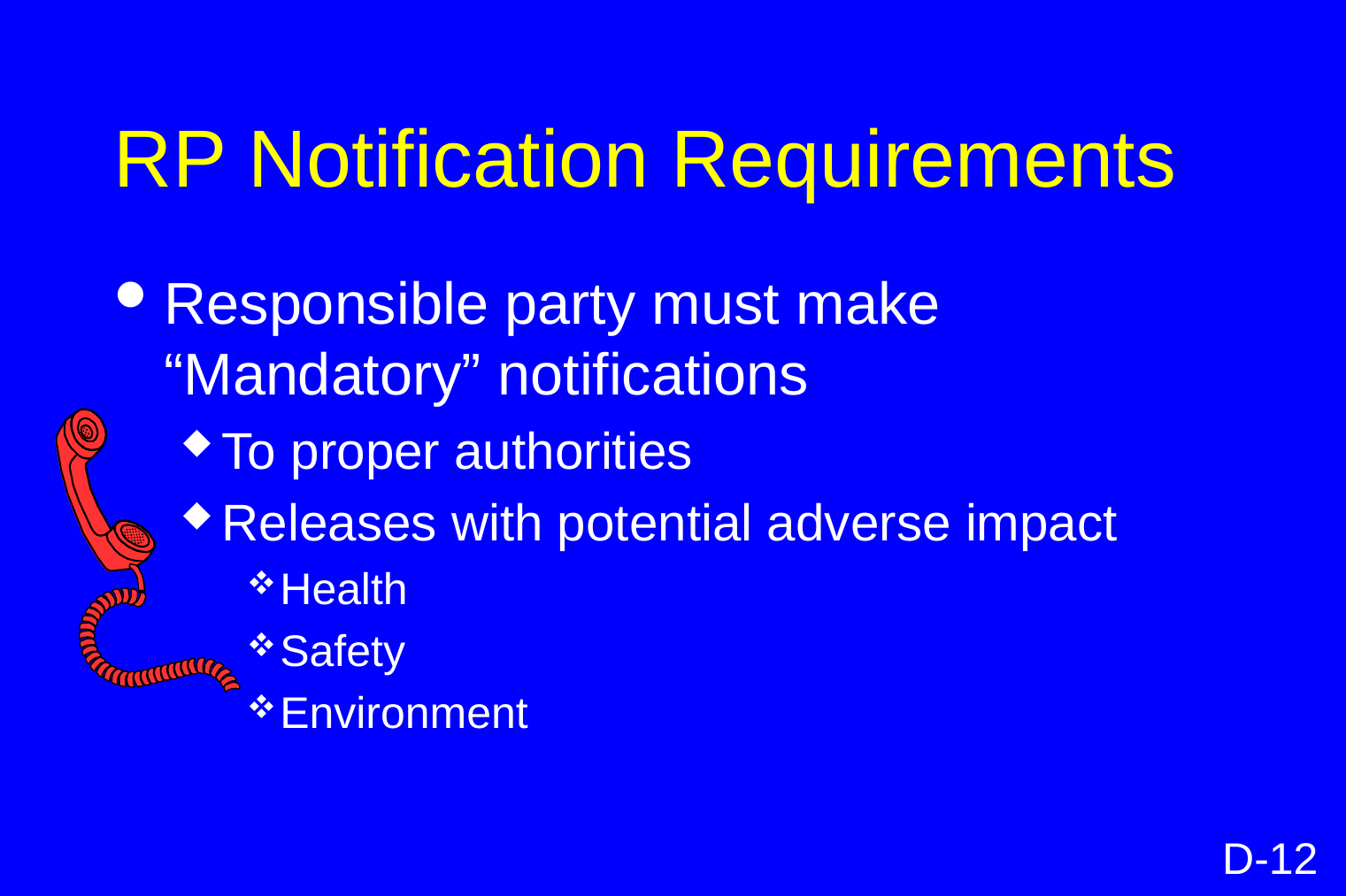

# RP Notification Requirements
Responsible party must make “Mandatory” notifications
To proper authorities
Releases with potential adverse impact
Health
Safety
Environment

D-12